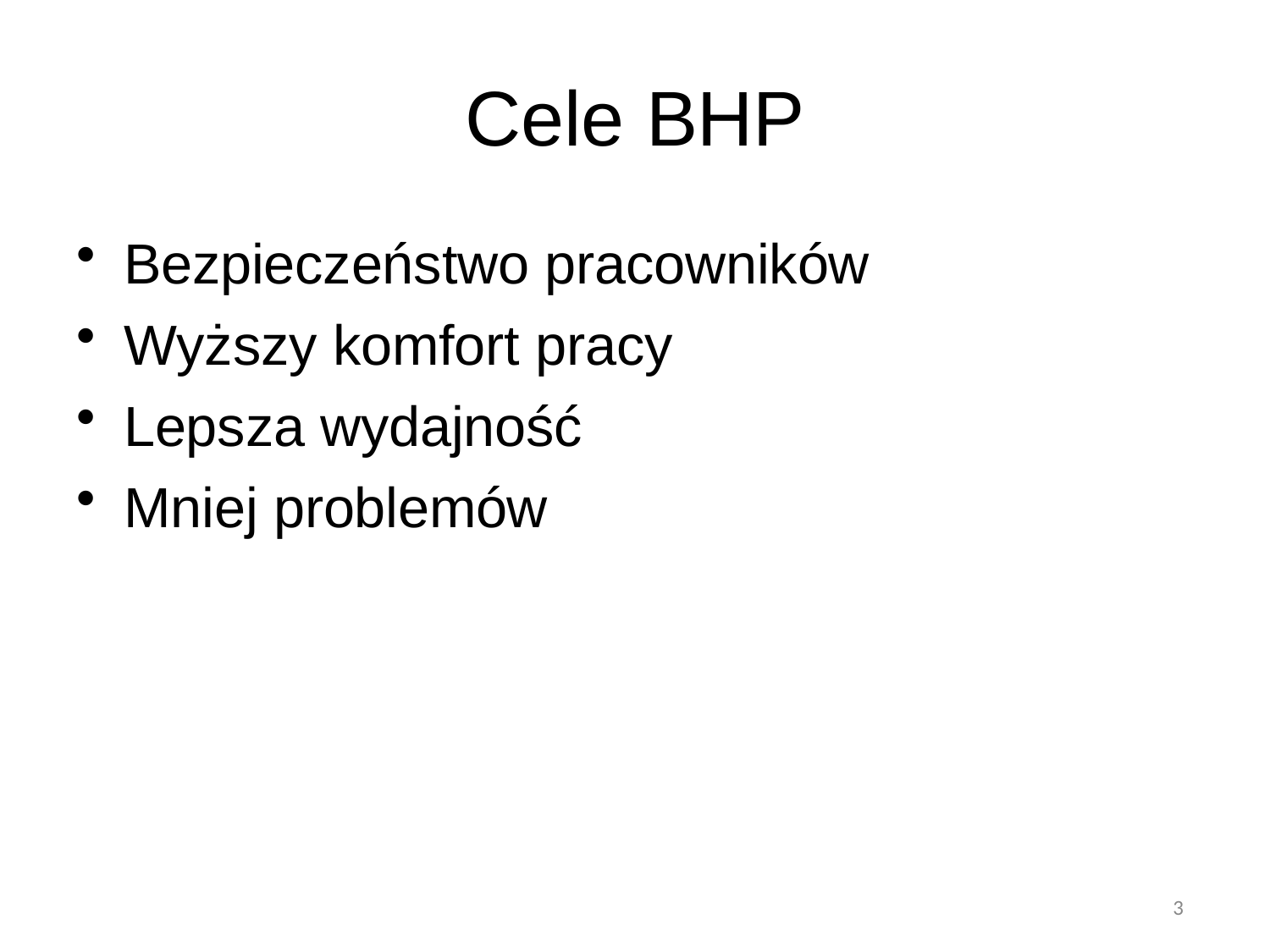

# Cele BHP
Bezpieczeństwo pracowników
Wyższy komfort pracy
Lepsza wydajność
Mniej problemów
3